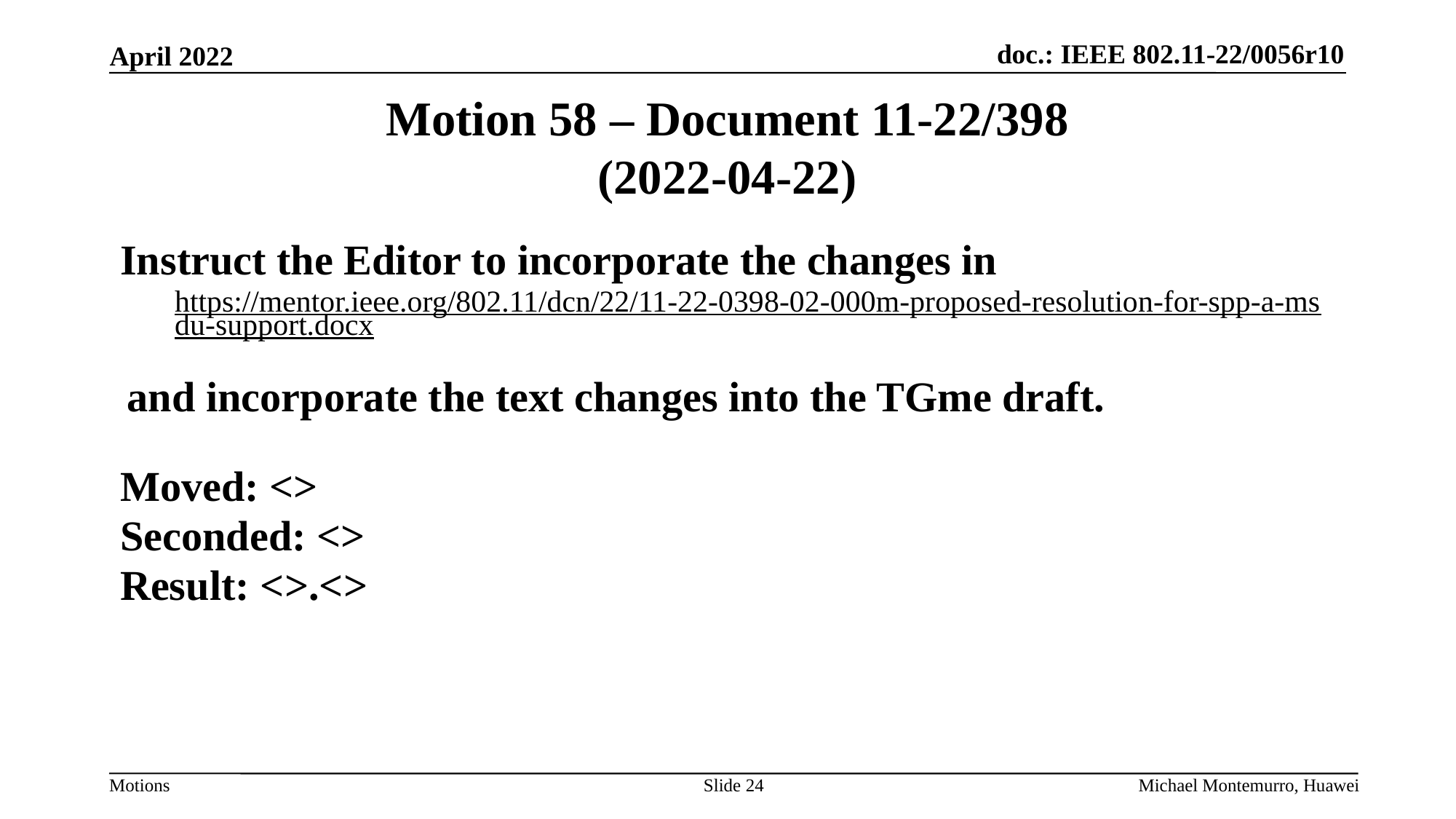

# Motion 58 – Document 11-22/398 (2022-04-22)
Instruct the Editor to incorporate the changes in
https://mentor.ieee.org/802.11/dcn/22/11-22-0398-02-000m-proposed-resolution-for-spp-a-msdu-support.docx
and incorporate the text changes into the TGme draft.
Moved: <>
Seconded: <>
Result: <>.<>
Slide 24
Michael Montemurro, Huawei